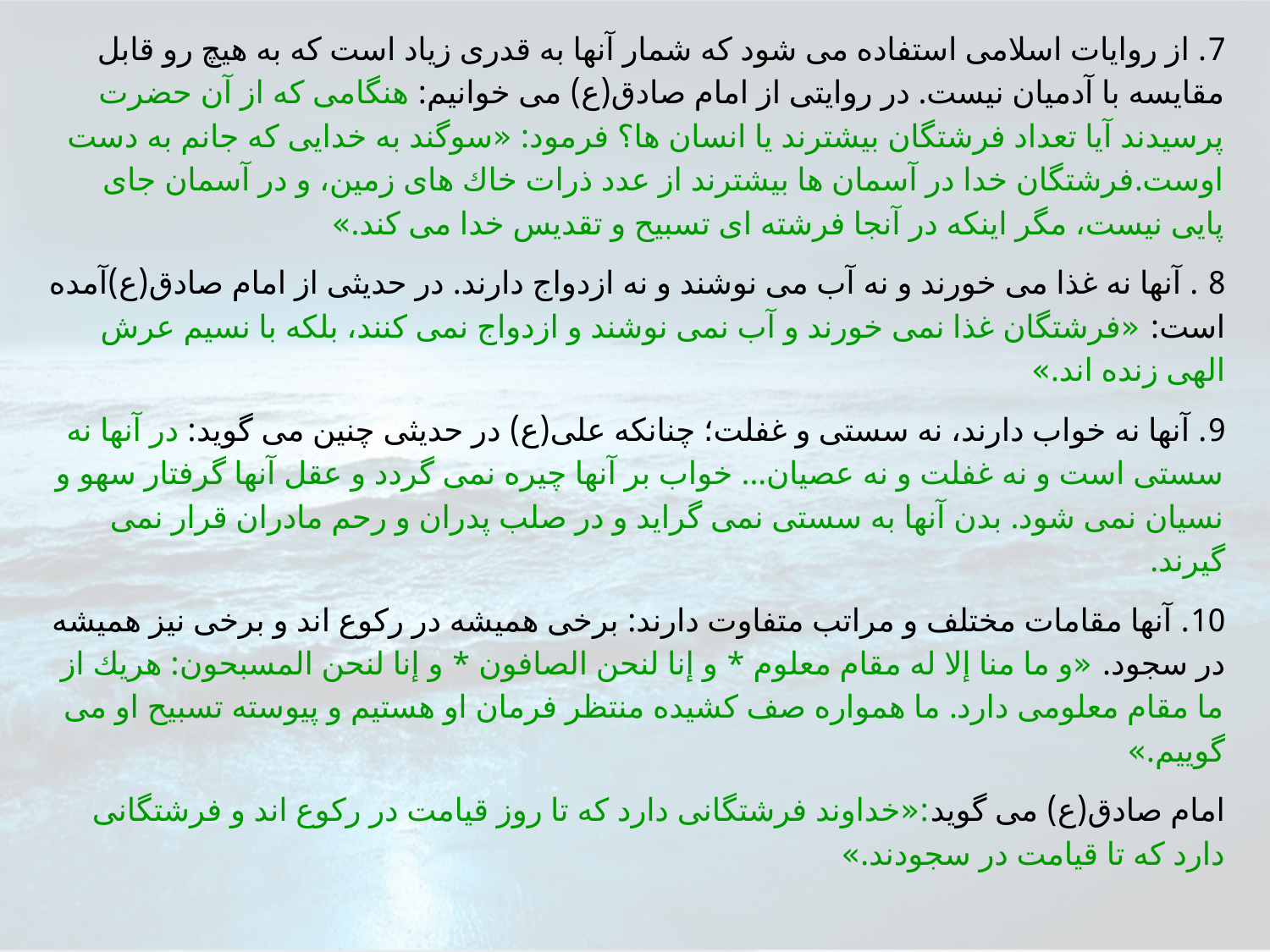

7. از روايات اسلامى استفاده مى شود كه شمار آنها به قدرى زياد است كه به هيچ رو قابل مقايسه با آدميان نيست. در روايتى از امام صادق(ع) مى خوانيم: هنگامى كه از آن حضرت پرسيدند آيا تعداد فرشتگان بيشترند يا انسان ها؟ فرمود: «سوگند به خدايى كه جانم به دست اوست.فرشتگان خدا در آسمان ها بيشترند از عدد ذرات خاك هاى زمين، و در آسمان جاى پايى نيست، مگر اينكه در آنجا فرشته اى تسبيح و تقديس خدا مى كند.»
8 . آنها نه غذا مى خورند و نه آب مى نوشند و نه ازدواج دارند. در حديثى از امام صادق(ع)آمده است: «فرشتگان غذا نمى خورند و آب نمى نوشند و ازدواج نمى كنند، بلكه با نسيم عرش الهى زنده اند.»
9. آنها نه خواب دارند، نه سستى و غفلت؛ چنانكه على(ع) در حديثى چنين مى گويد: در آنها نه سستى است و نه غفلت و نه عصيان... خواب بر آنها چيره نمى گردد و عقل آنها گرفتار سهو و نسيان نمى شود. بدن آنها به سستى نمى گرايد و در صلب پدران و رحم مادران قرار نمى گيرند.
10. آنها مقامات مختلف و مراتب متفاوت دارند: برخى هميشه در ركوع اند و برخى نيز هميشه در سجود. «و ما منا إلا له مقام معلوم * و إنا لنحن الصافون * و إنا لنحن المسبحون: هريك از ما مقام معلومى دارد. ما همواره صف كشيده منتظر فرمان او هستيم و پيوسته تسبيح او مى گوييم.»
امام صادق(ع) مى گويد:«خداوند فرشتگانى دارد كه تا روز قيامت در ركوع اند و فرشتگانى دارد كه تا قيامت در سجودند.»